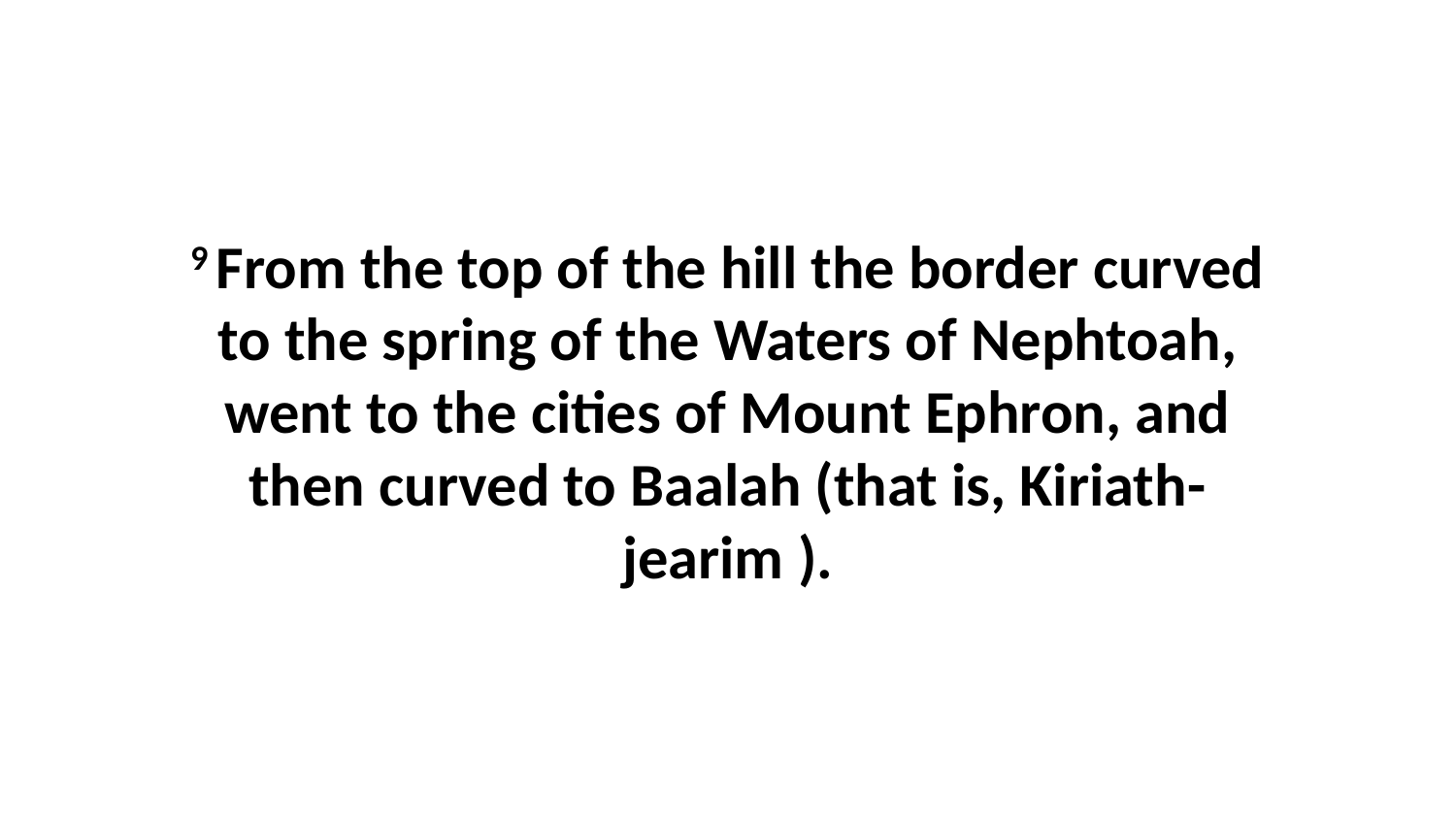

9 From the top of the hill the border curved to the spring of the Waters of Nephtoah, went to the cities of Mount Ephron, and then curved to Baalah (that is, Kiriath-jearim ).